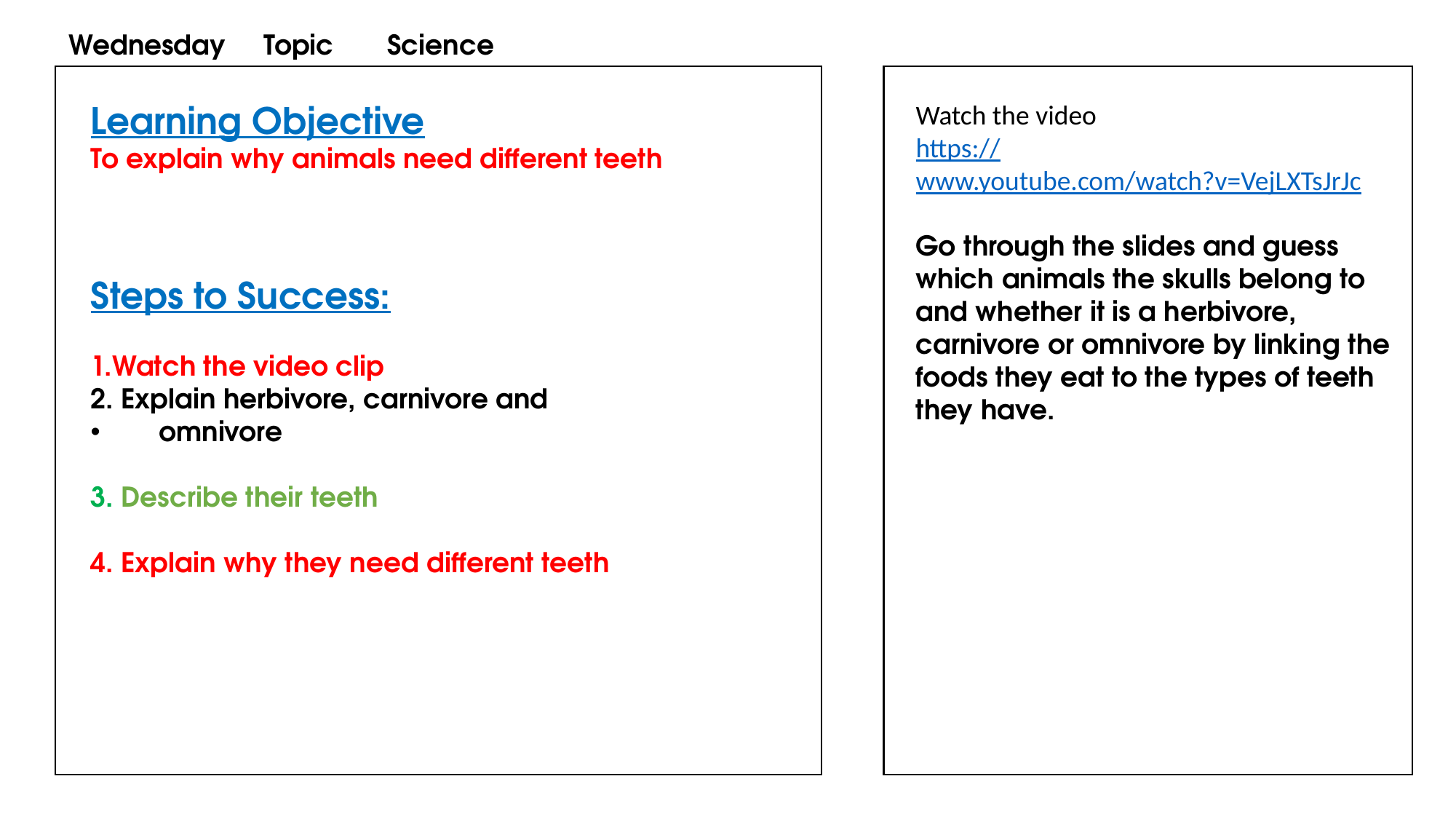

Wednesday     Topic       Science

Learning Objective
To explain why animals need different teeth

Steps to Success:

1.Watch the video clip
2. Explain herbivore, carnivore and
omnivore

3. Describe their teeth

4. Explain why they need different teeth

Watch the video
https://www.youtube.com/watch?v=VejLXTsJrJc

Go through the slides and guess which animals the skulls belong to and whether it is a herbivore, carnivore or omnivore by linking the foods they eat to the types of teeth they have.